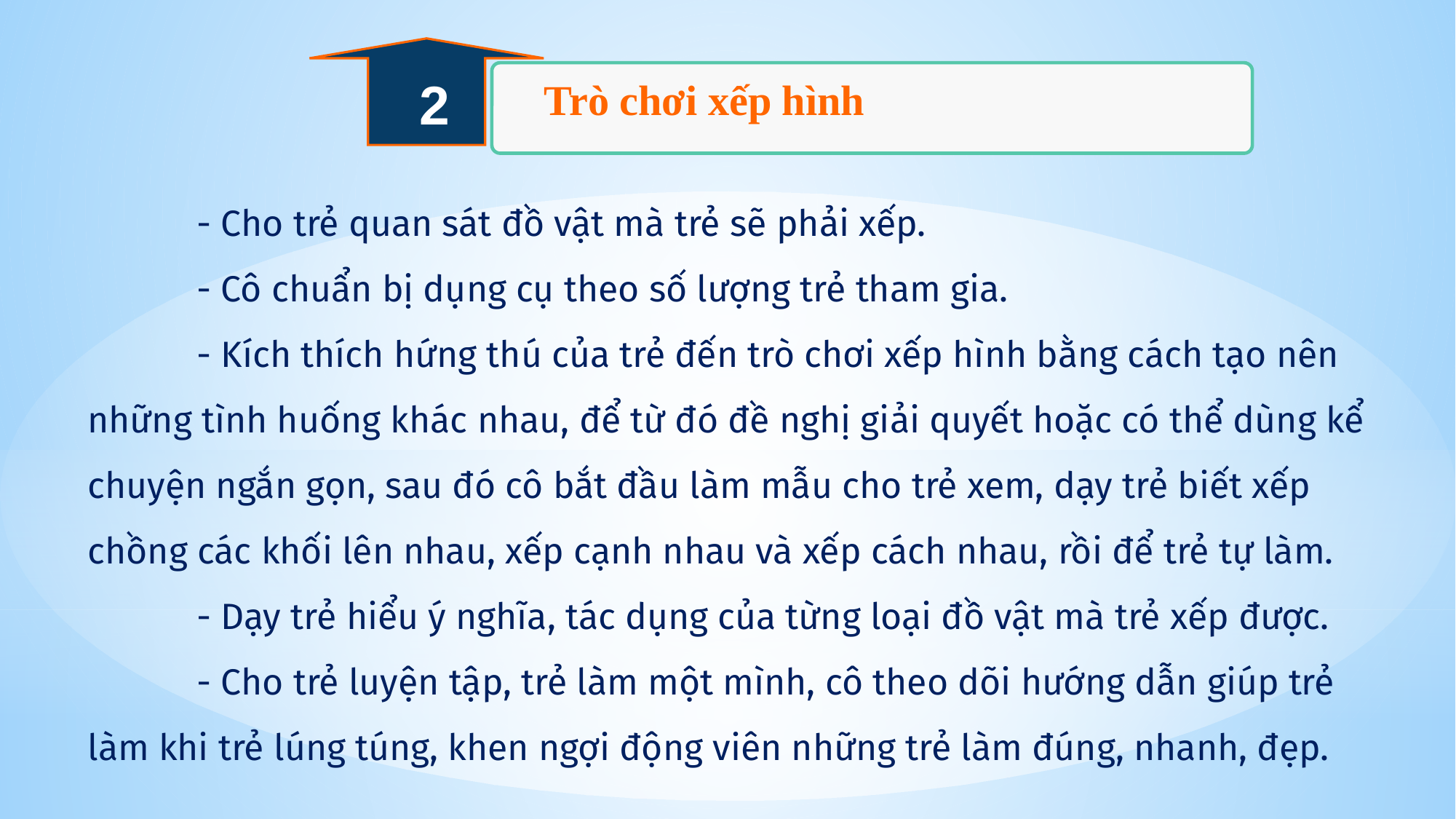

2
Trò chơi xếp hình

	- Cho trẻ quan sát đồ vật mà trẻ sẽ phải xếp.
	- Cô chuẩn bị dụng cụ theo số lượng trẻ tham gia.
	- Kích thích hứng thú của trẻ đến trò chơi xếp hình bằng cách tạo nên những tình huống khác nhau, để từ đó đề nghị giải quyết hoặc có thể dùng kể chuyện ngắn gọn, sau đó cô bắt đầu làm mẫu cho trẻ xem, dạy trẻ biết xếp chồng các khối lên nhau, xếp cạnh nhau và xếp cách nhau, rồi để trẻ tự làm.
	- Dạy trẻ hiểu ý nghĩa, tác dụng của từng loại đồ vật mà trẻ xếp được.
	- Cho trẻ luyện tập, trẻ làm một mình, cô theo dõi hướng dẫn giúp trẻ làm khi trẻ lúng túng, khen ngợi động viên những trẻ làm đúng, nhanh, đẹp.